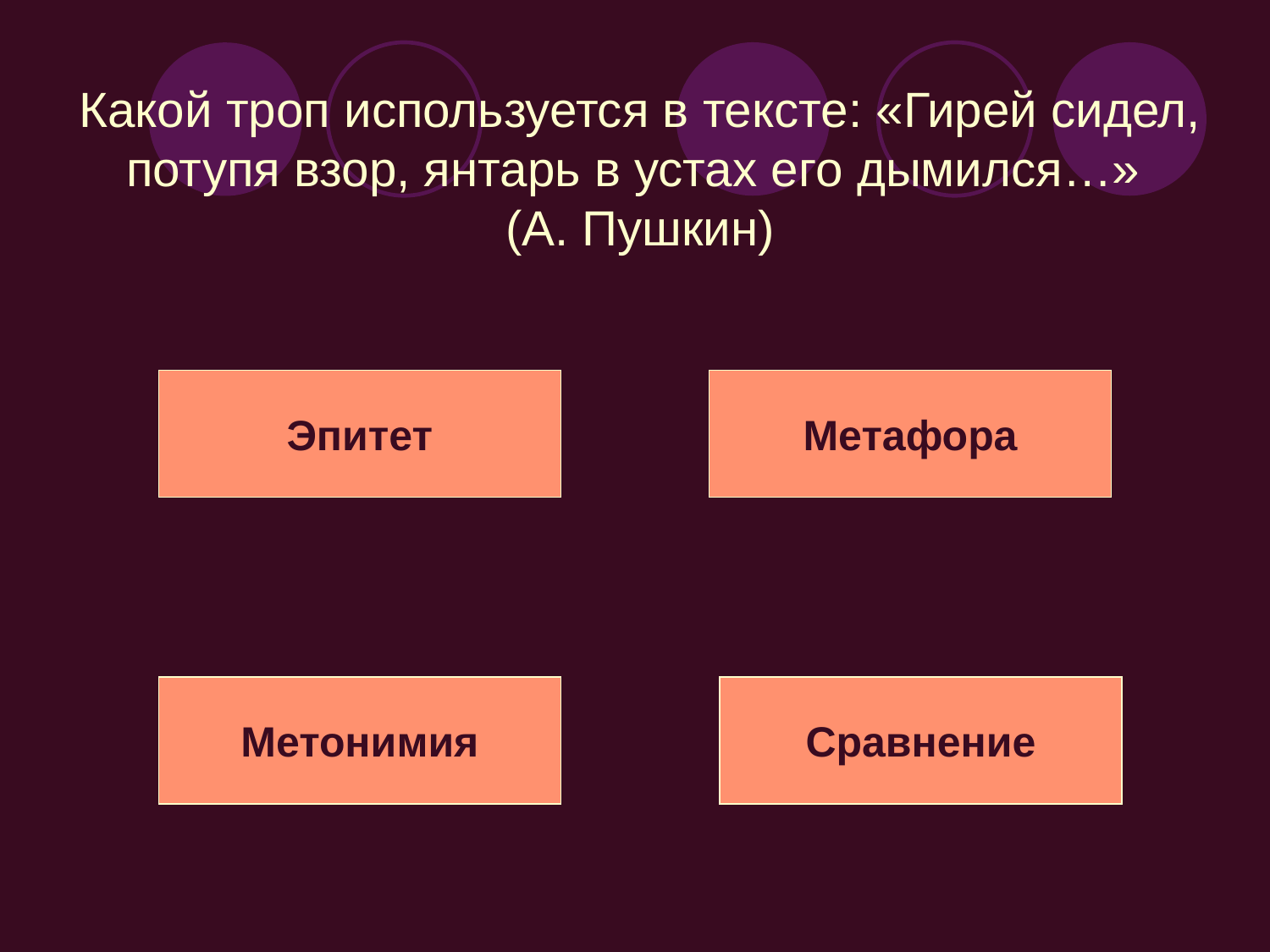

# Какой троп используется в тексте: «Гирей сидел, потупя взор, янтарь в устах его дымился…» (А. Пушкин)
Эпитет
Метафора
Метонимия
Сравнение